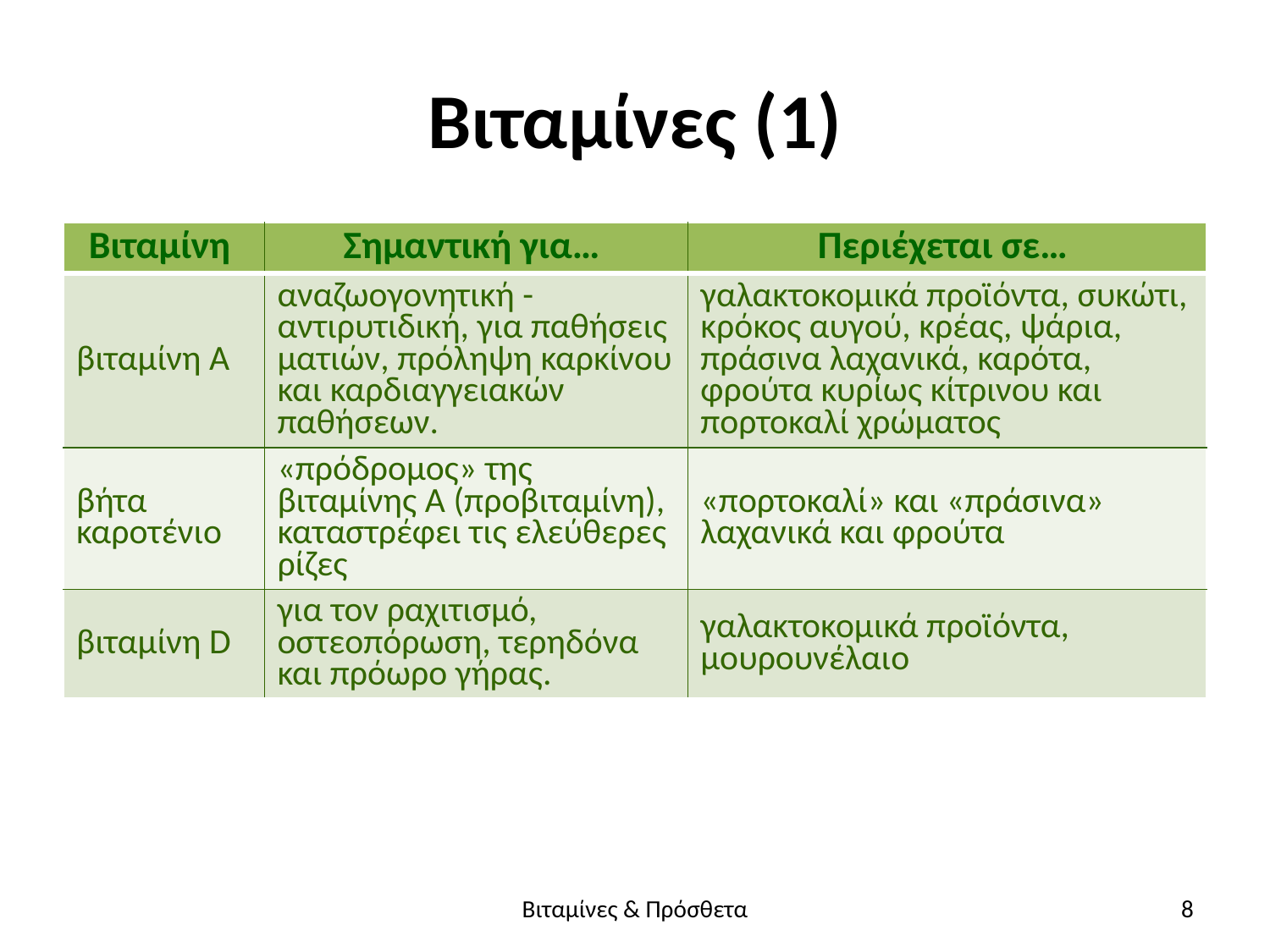

# Βιταμίνες (1)
| Βιταμίνη | Σημαντική για… | Περιέχεται σε… |
| --- | --- | --- |
| βιταμίνη Α | αναζωογονητική - αντιρυτιδική, για παθήσεις ματιών, πρόληψη καρκίνου και καρδιαγγειακών παθήσεων. | γαλακτοκομικά προϊόντα, συκώτι, κρόκος αυγού, κρέας, ψάρια, πράσινα λαχανικά, καρότα, φρούτα κυρίως κίτρινου και πορτοκαλί χρώματος |
| βήτα καροτένιο | «πρόδρομος» της βιταμίνης Α (προβιταμίνη), καταστρέφει τις ελεύθερες ρίζες | «πορτοκαλί» και «πράσινα» λαχανικά και φρούτα |
| βιταμίνη D | για τον ραχιτισμό, οστεοπόρωση, τερηδόνα και πρόωρο γήρας. | γαλακτοκομικά προϊόντα, μουρουνέλαιο |
Βιταμίνες & Πρόσθετα
8